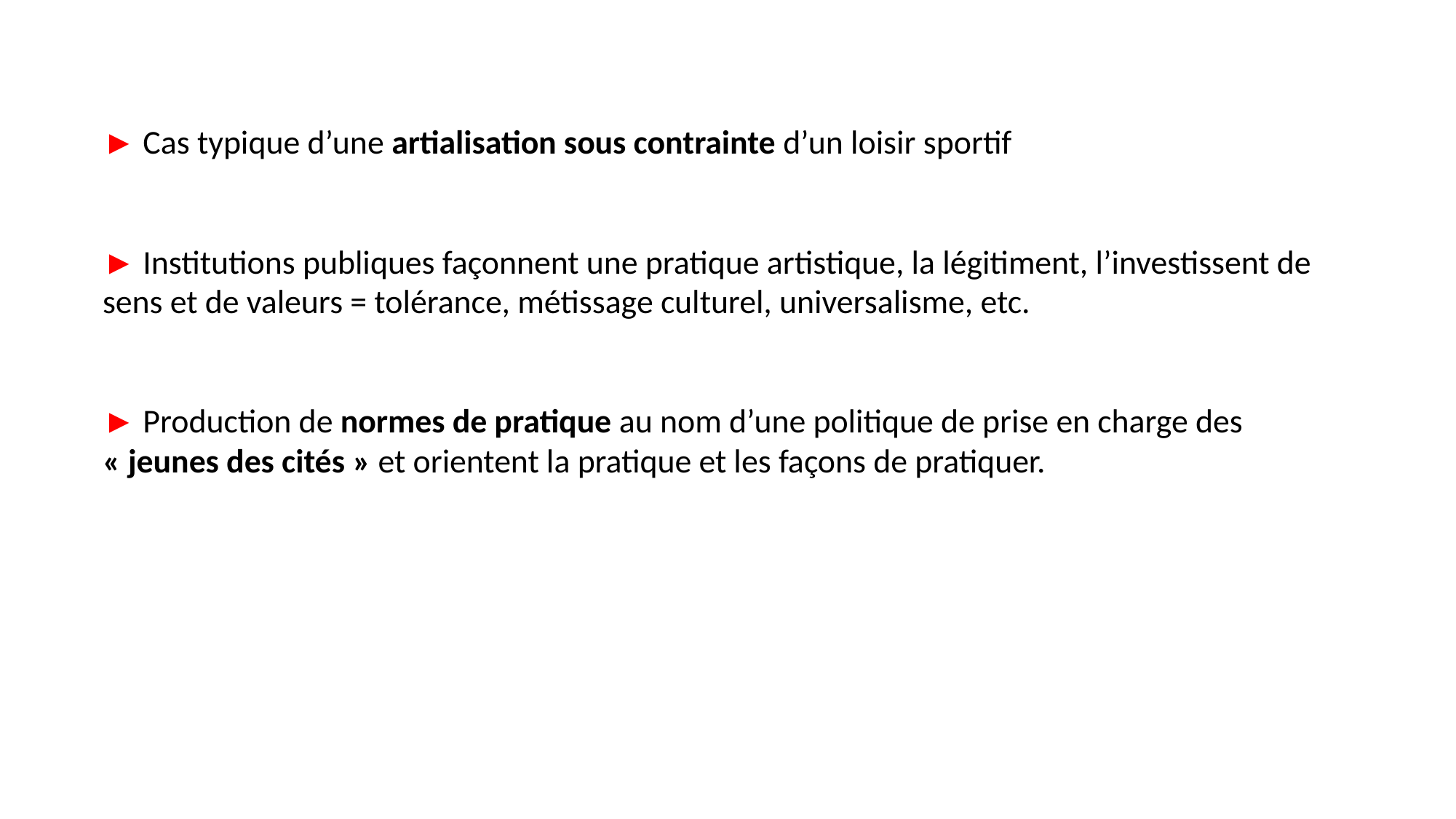

► Cas typique d’une artialisation sous contrainte d’un loisir sportif

► Institutions publiques façonnent une pratique artistique, la légitiment, l’investissent de sens et de valeurs = tolérance, métissage culturel, universalisme, etc.

► Production de normes de pratique au nom d’une politique de prise en charge des « jeunes des cités » et orientent la pratique et les façons de pratiquer.